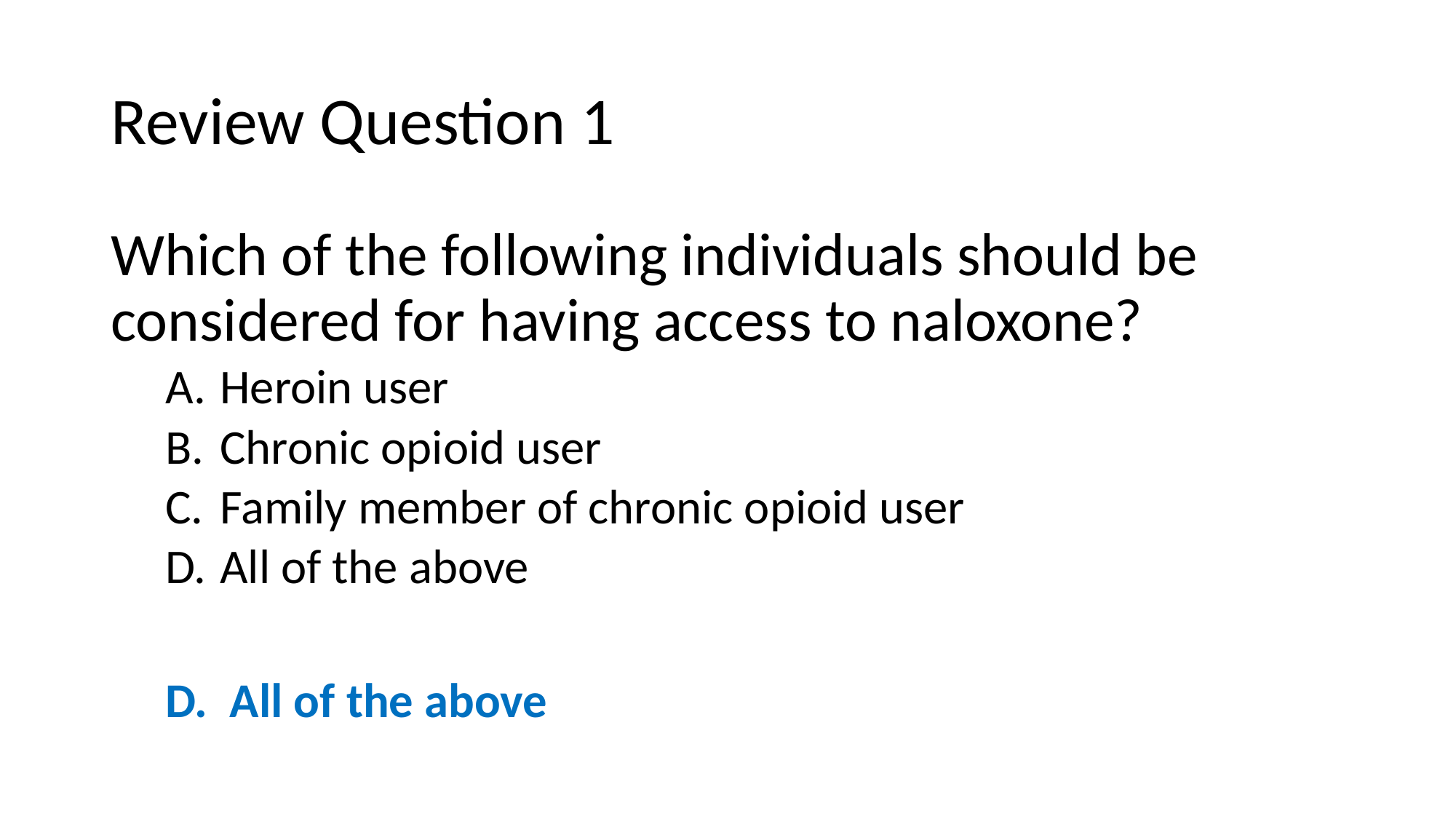

# Review Question 1
Which of the following individuals should be considered for having access to naloxone?
Heroin user
Chronic opioid user
Family member of chronic opioid user
All of the above

D.  All of the above